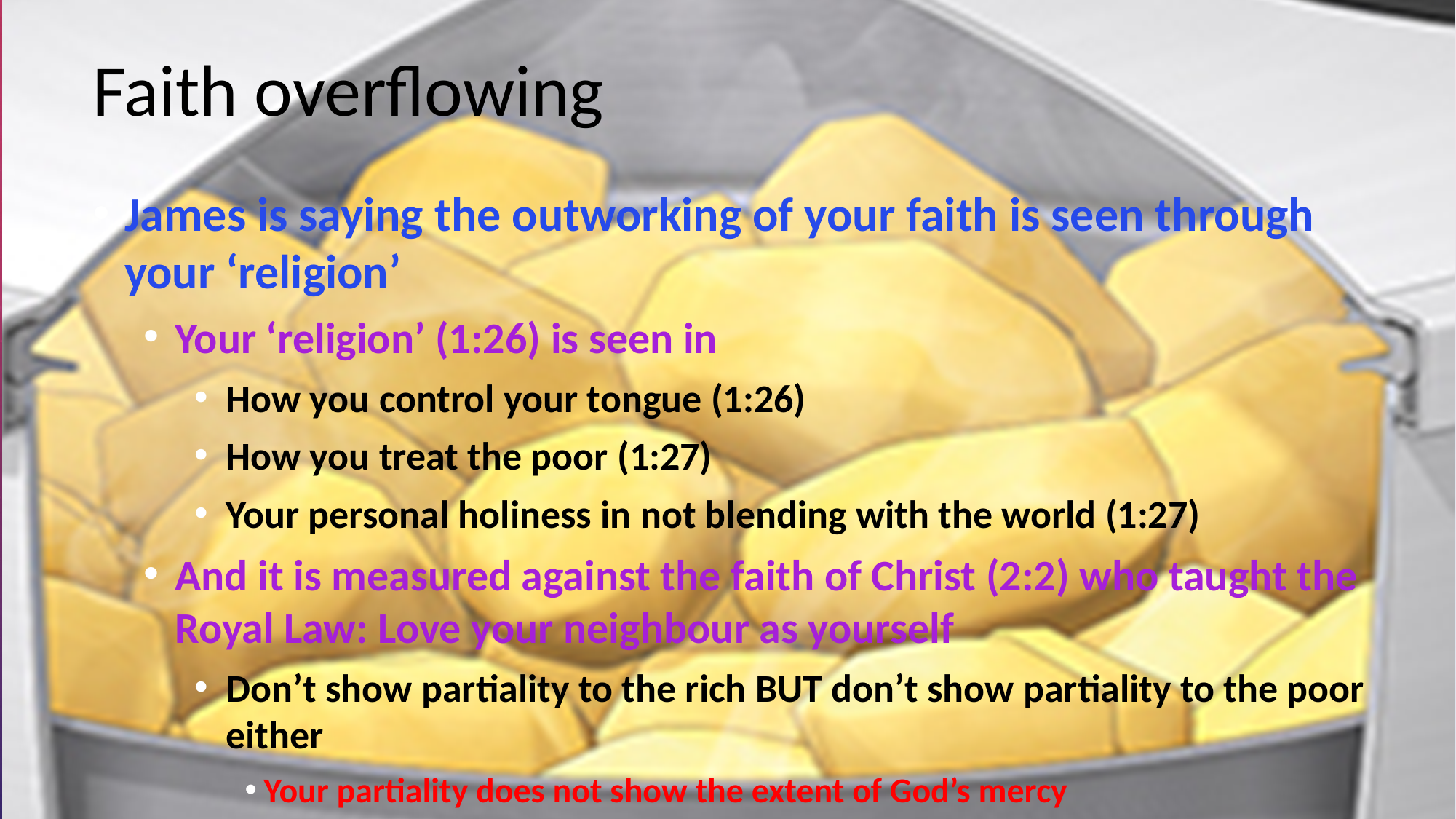

# Faith overflowing
James is saying the outworking of your faith is seen through your ‘religion’
Your ‘religion’ (1:26) is seen in
How you control your tongue (1:26)
How you treat the poor (1:27)
Your personal holiness in not blending with the world (1:27)
And it is measured against the faith of Christ (2:2) who taught the Royal Law: Love your neighbour as yourself
Don’t show partiality to the rich BUT don’t show partiality to the poor either
Your partiality does not show the extent of God’s mercy